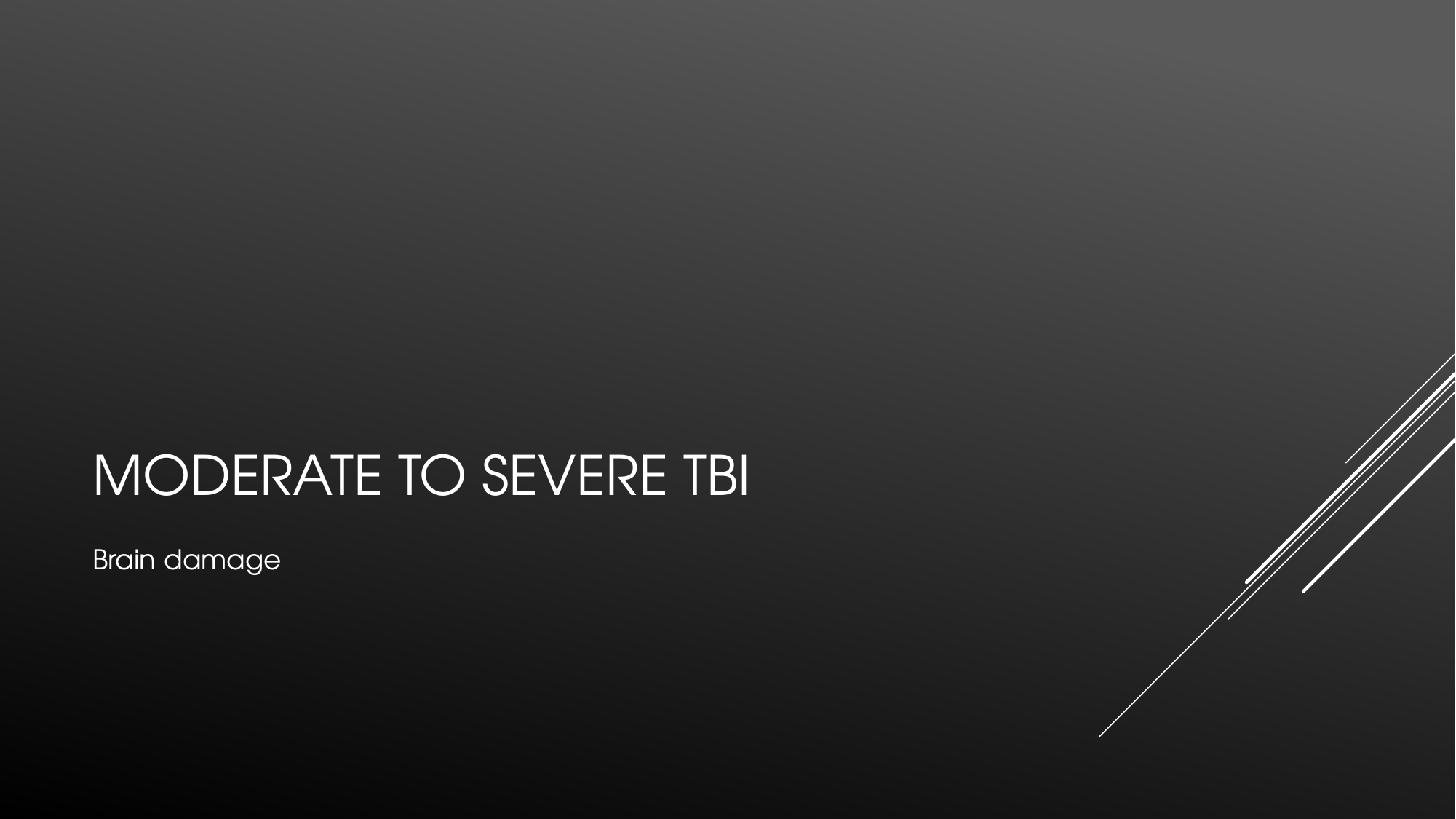

# Moderate to Severe TBI
Brain damage